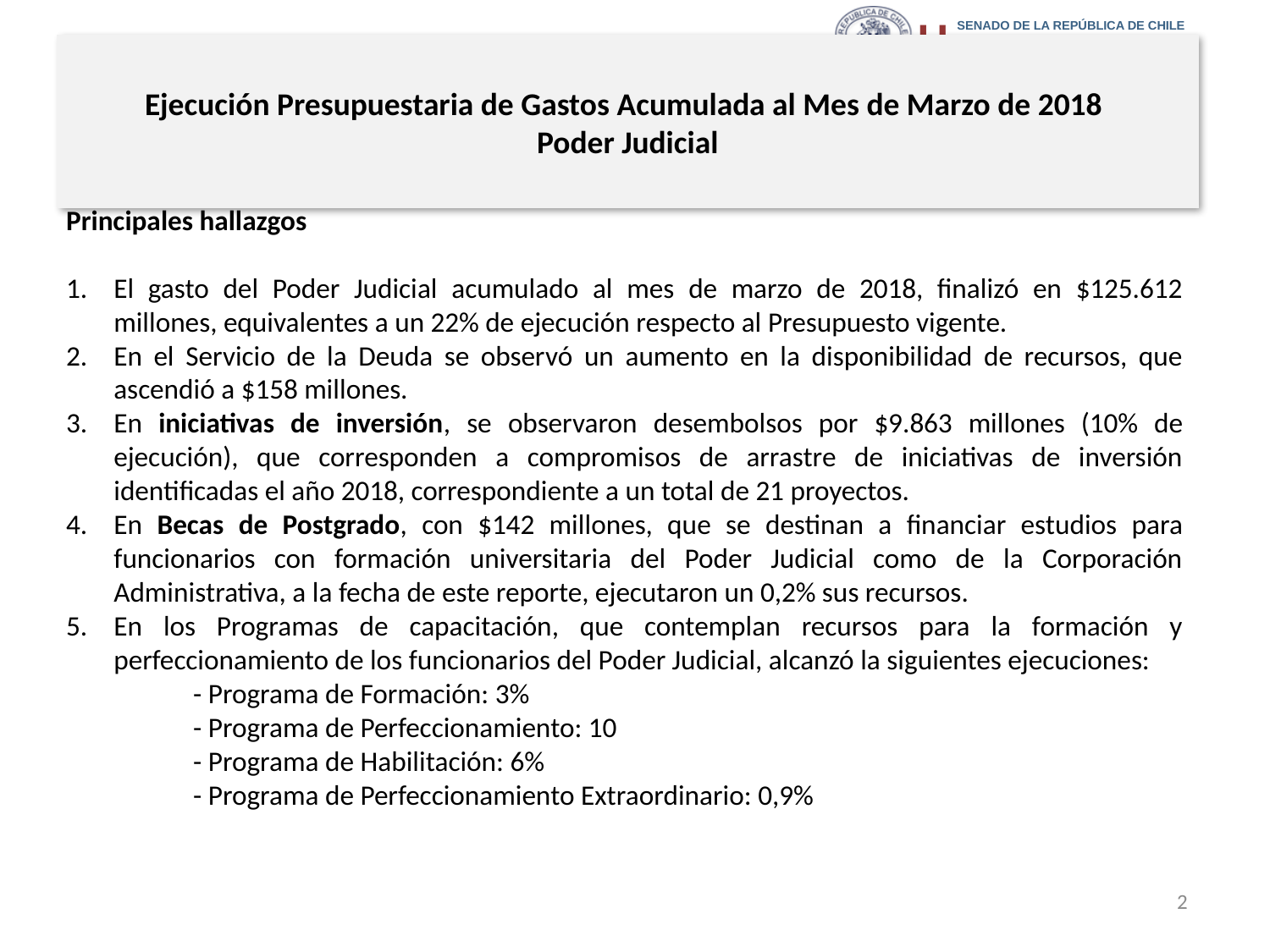

# Ejecución Presupuestaria de Gastos Acumulada al Mes de Marzo de 2018 Poder Judicial
Principales hallazgos

El gasto del Poder Judicial acumulado al mes de marzo de 2018, finalizó en $125.612 millones, equivalentes a un 22% de ejecución respecto al Presupuesto vigente.
En el Servicio de la Deuda se observó un aumento en la disponibilidad de recursos, que ascendió a $158 millones.
En iniciativas de inversión, se observaron desembolsos por $9.863 millones (10% de ejecución), que corresponden a compromisos de arrastre de iniciativas de inversión identificadas el año 2018, correspondiente a un total de 21 proyectos.
En Becas de Postgrado, con $142 millones, que se destinan a financiar estudios para funcionarios con formación universitaria del Poder Judicial como de la Corporación Administrativa, a la fecha de este reporte, ejecutaron un 0,2% sus recursos.
En los Programas de capacitación, que contemplan recursos para la formación y perfeccionamiento de los funcionarios del Poder Judicial, alcanzó la siguientes ejecuciones:
	- Programa de Formación: 3%
	- Programa de Perfeccionamiento: 10
	- Programa de Habilitación: 6%
	- Programa de Perfeccionamiento Extraordinario: 0,9%

2